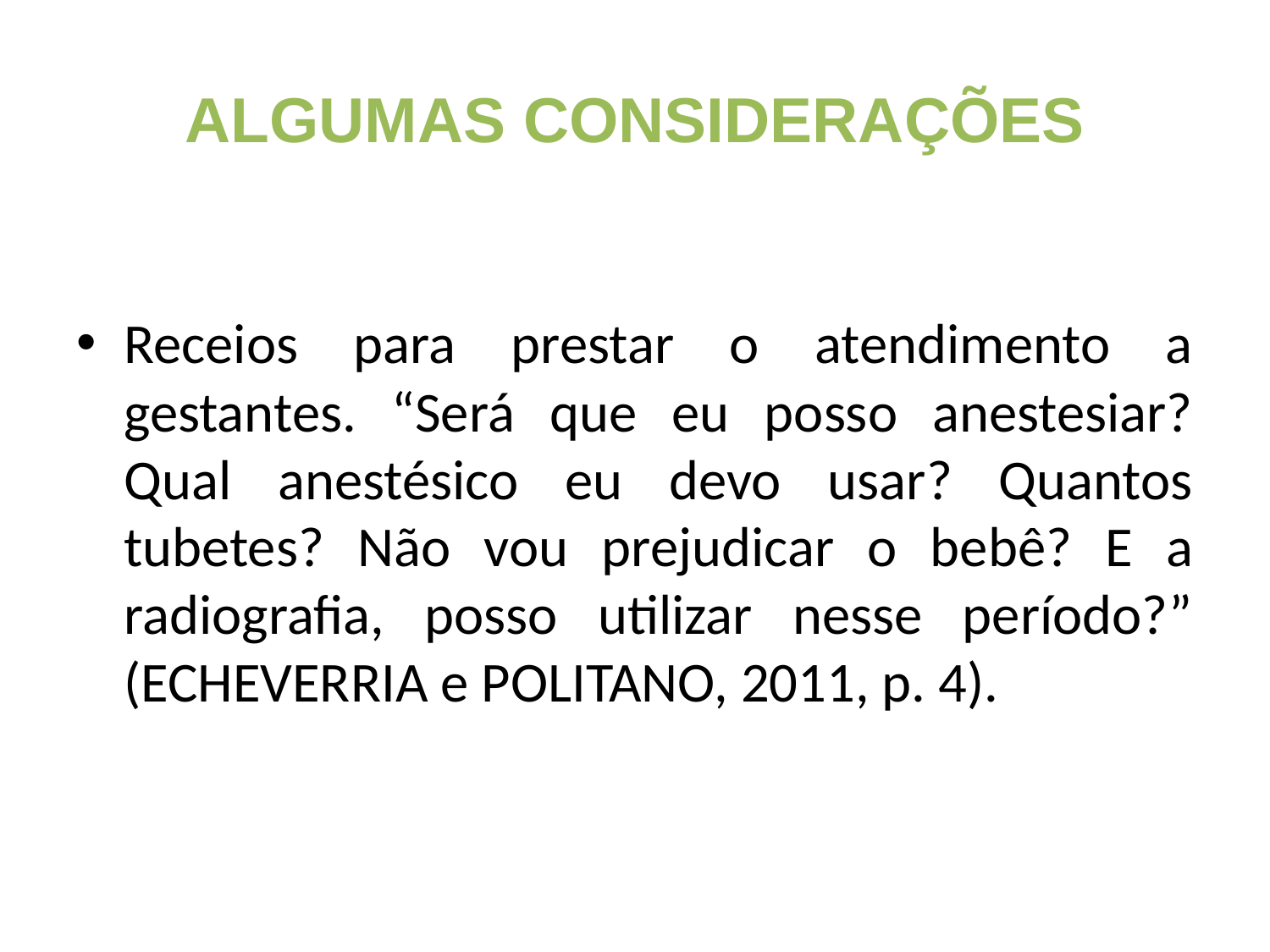

# ALGUMAS CONSIDERAÇÕES

Receios para prestar o atendimento a gestantes. “Será que eu posso anestesiar? Qual anestésico eu devo usar? Quantos tubetes? Não vou prejudicar o bebê? E a radiografia, posso utilizar nesse período?” (ECHEVERRIA e POLITANO, 2011, p. 4).